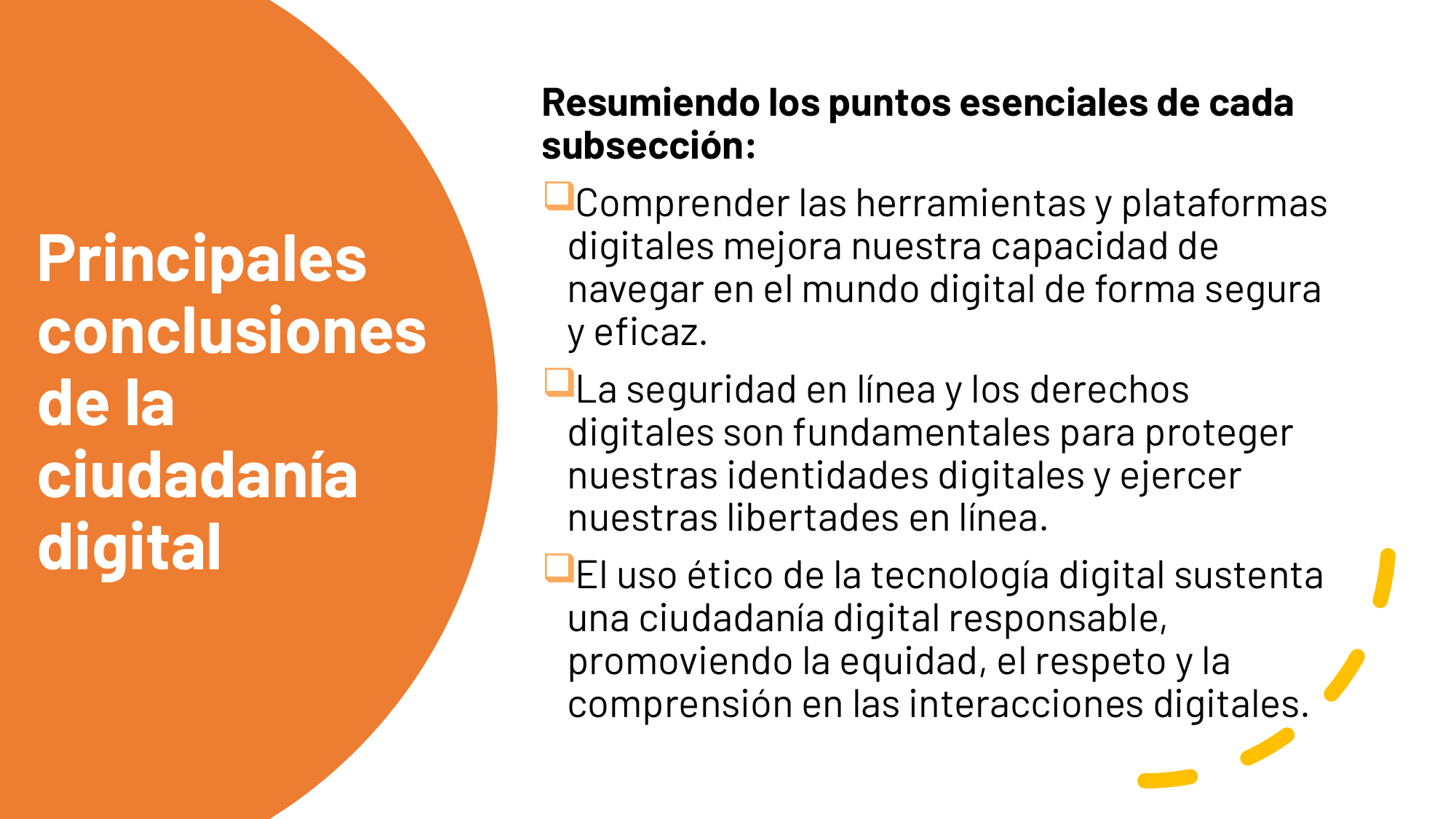

Resumiendo los puntos esenciales de cada subsección:
Comprender las herramientas y plataformas digitales mejora nuestra capacidad de navegar en el mundo digital de forma segura y eficaz.
La seguridad en línea y los derechos digitales son fundamentales para proteger nuestras identidades digitales y ejercer nuestras libertades en línea.
El uso ético de la tecnología digital sustenta una ciudadanía digital responsable, promoviendo la equidad, el respeto y la comprensión en las interacciones digitales.
# Principales conclusiones de la ciudadanía digital